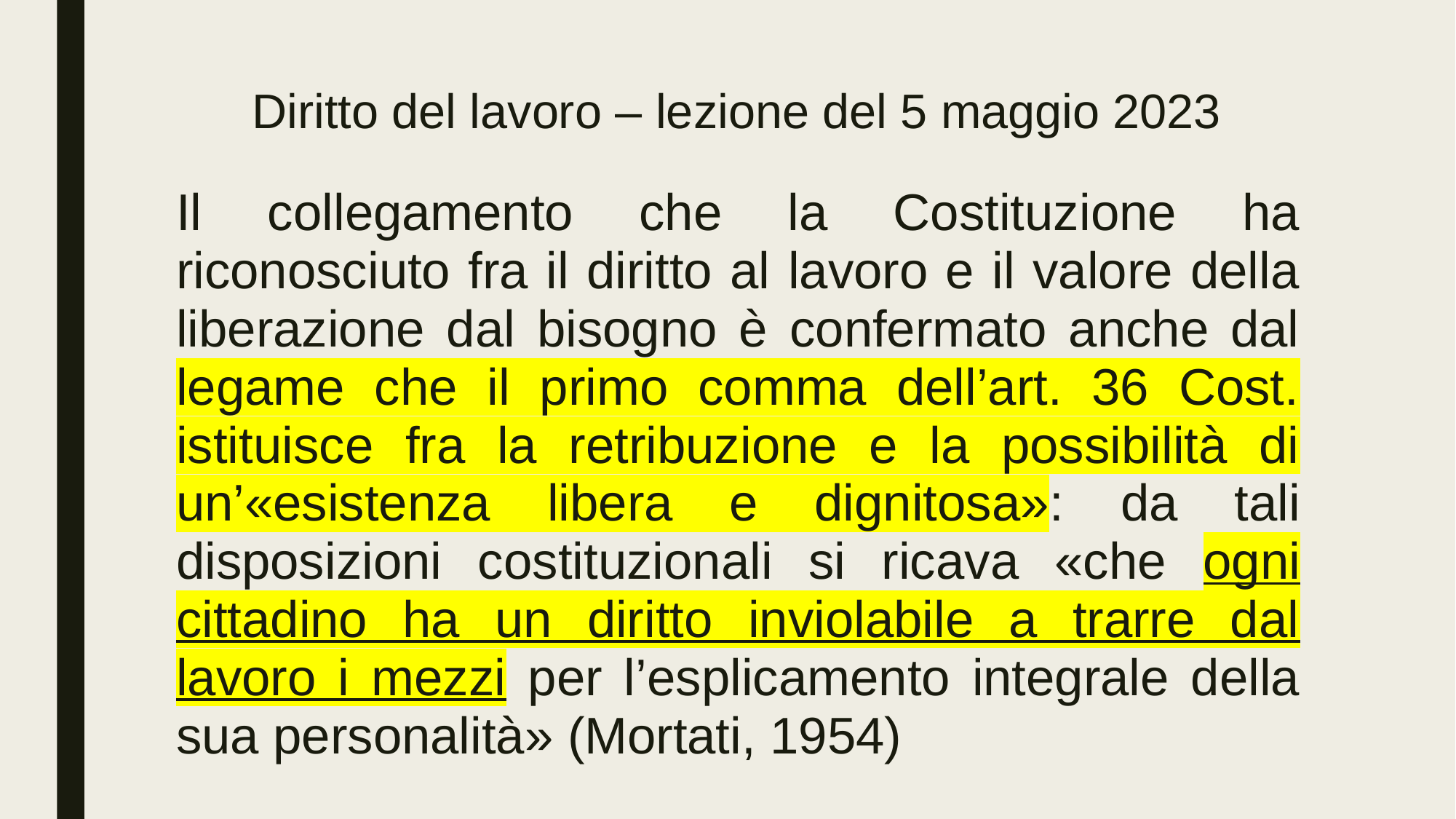

# Diritto del lavoro – lezione del 5 maggio 2023
Il collegamento che la Costituzione ha riconosciuto fra il diritto al lavoro e il valore della liberazione dal bisogno è confermato anche dal legame che il primo comma dell’art. 36 Cost. istituisce fra la retribuzione e la possibilità di un’«esistenza libera e dignitosa»: da tali disposizioni costituzionali si ricava «che ogni cittadino ha un diritto inviolabile a trarre dal lavoro i mezzi per l’esplicamento integrale della sua personalità» (Mortati, 1954)